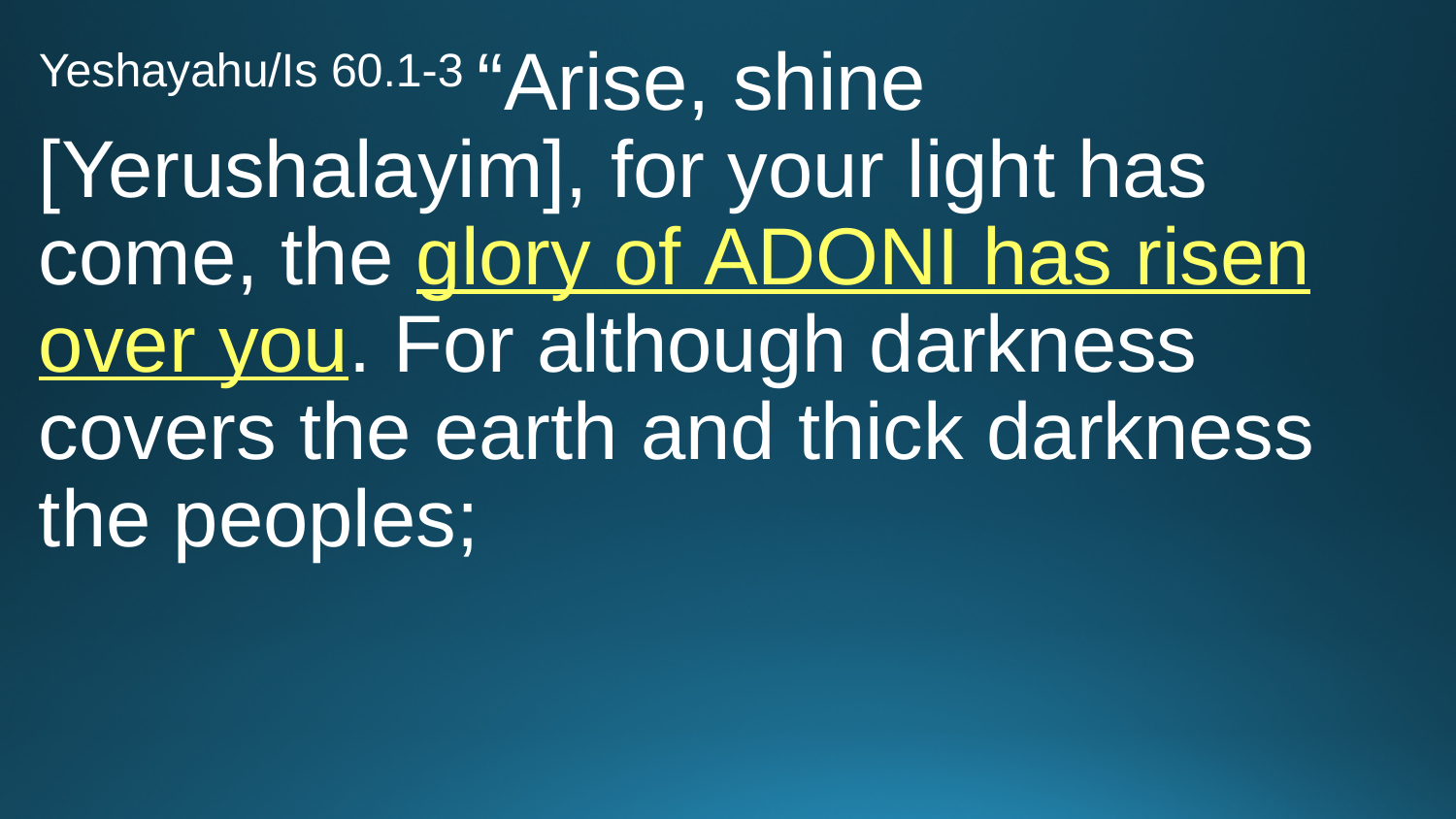

Yeshayahu/Is 60.1-3 “Arise, shine [Yerushalayim], for your light has come, the glory of Adoni has risen over you. For although darkness covers the earth and thick darkness the peoples;